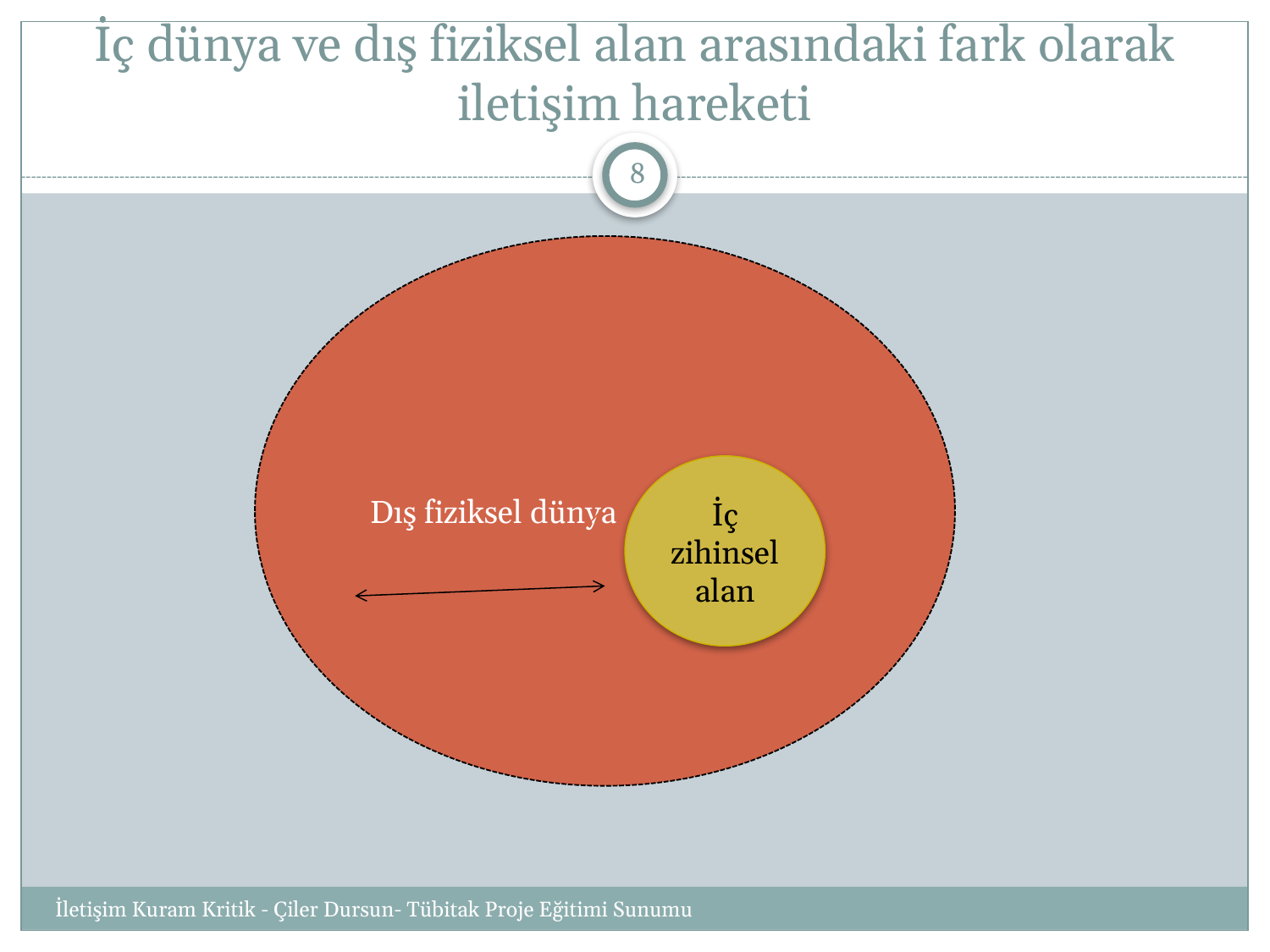

# İç dünya ve dış fiziksel alan arasındaki fark olarak iletişim hareketi
8

Dış fiziksel dünya
İç zihinsel alan
İletişim Kuram Kritik - Çiler Dursun- Tübitak Proje Eğitimi Sunumu